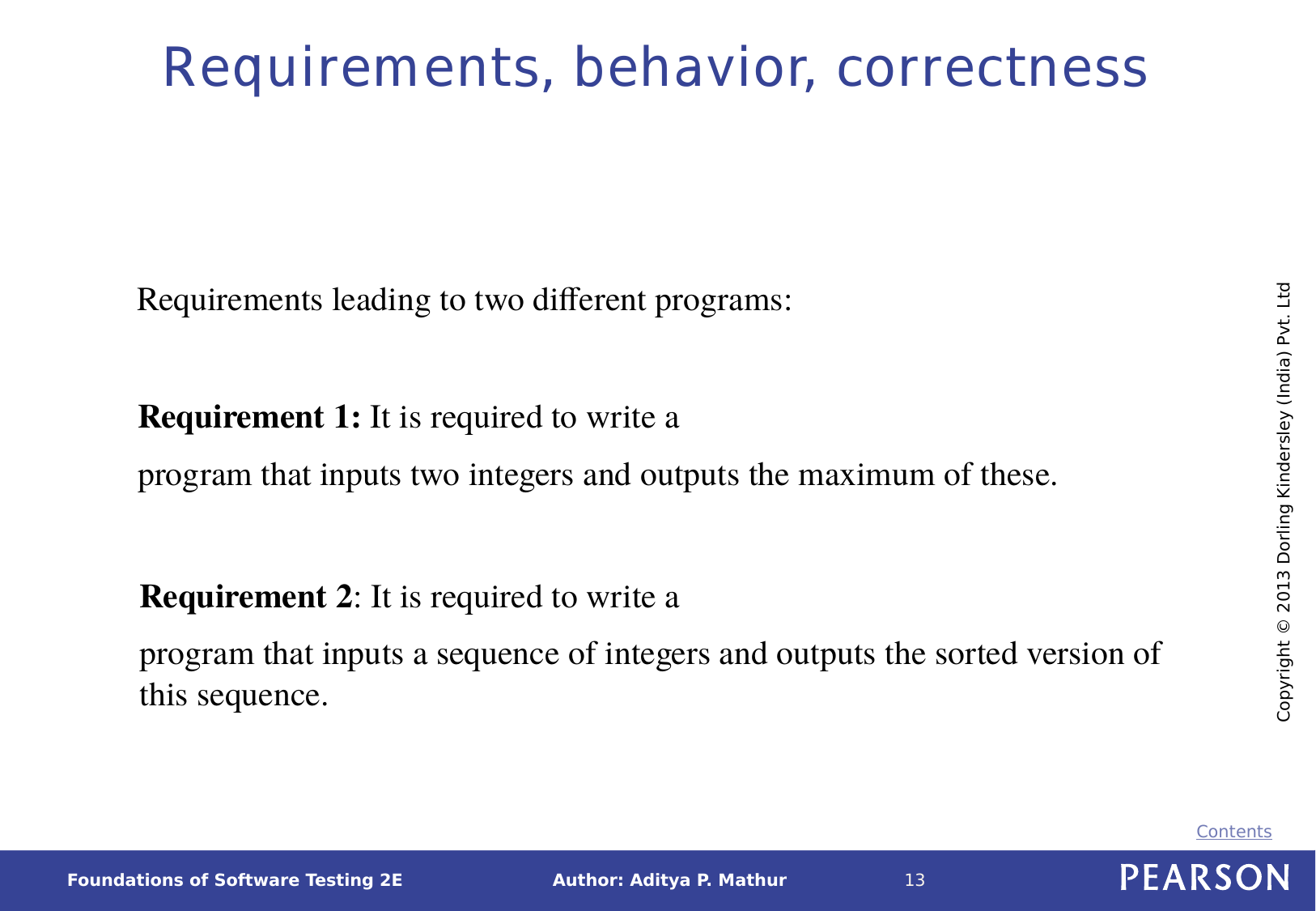

# Requirements, behavior, correctness
Requirements leading to two different programs:
Requirement 1: It is required to write a
program that inputs two integers and outputs the maximum of these.
Requirement 2: It is required to write a
program that inputs a sequence of integers and outputs the sorted version of this sequence.